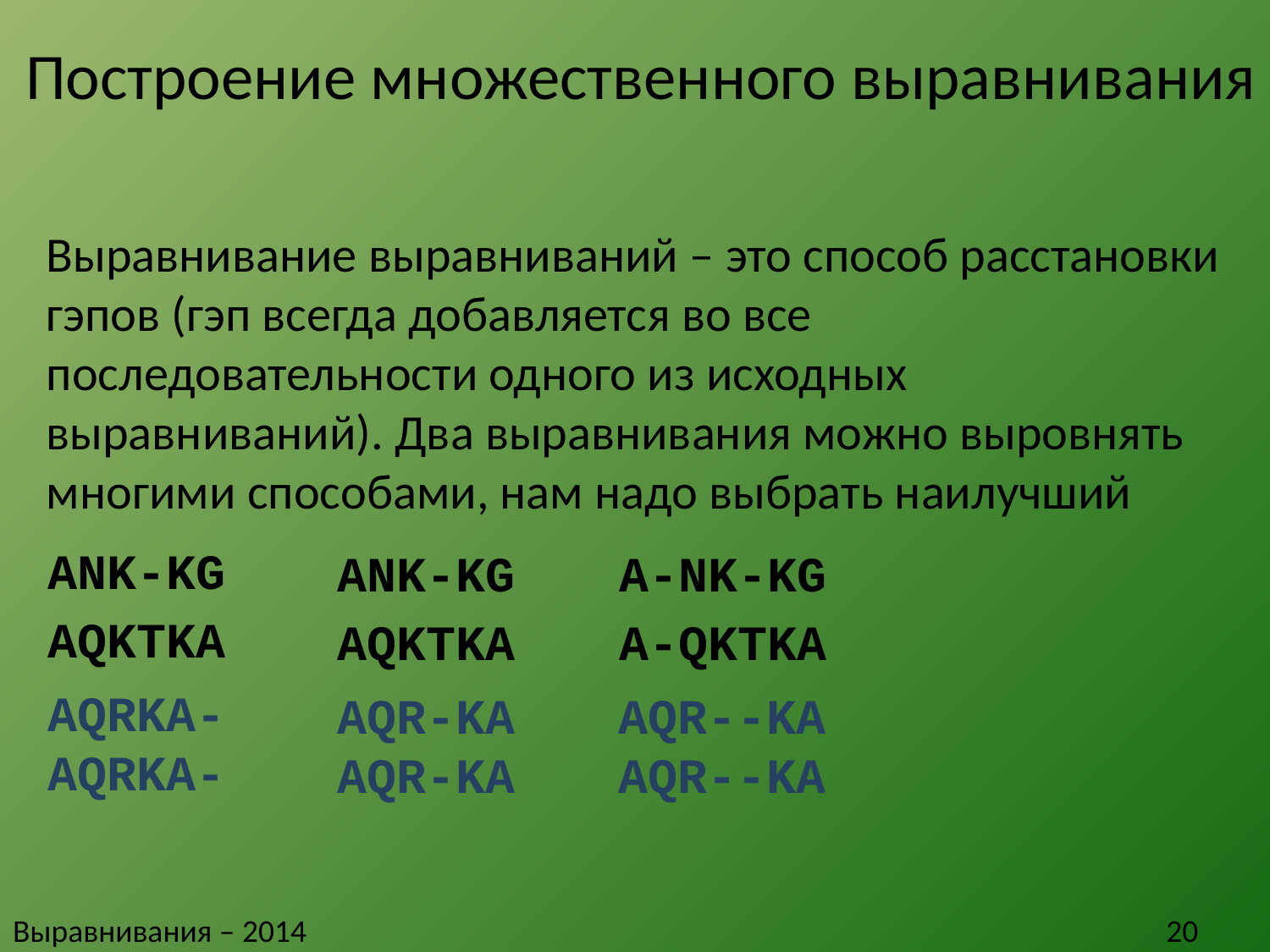

# Построение множественного выравнивания
Выравнивание выравниваний – это способ расстановки гэпов (гэп всегда добавляется во все последовательности одного из исходных выравниваний). Два выравнивания можно выровнять многими способами, нам надо выбрать наилучший
ANK-KG
AQKTKA
ANK-KG
AQKTKA
A-NK-KG
A-QKTKA
AQRKA-
AQRKA-
AQR-KA
AQR-KA
AQR--KA
AQR--KA